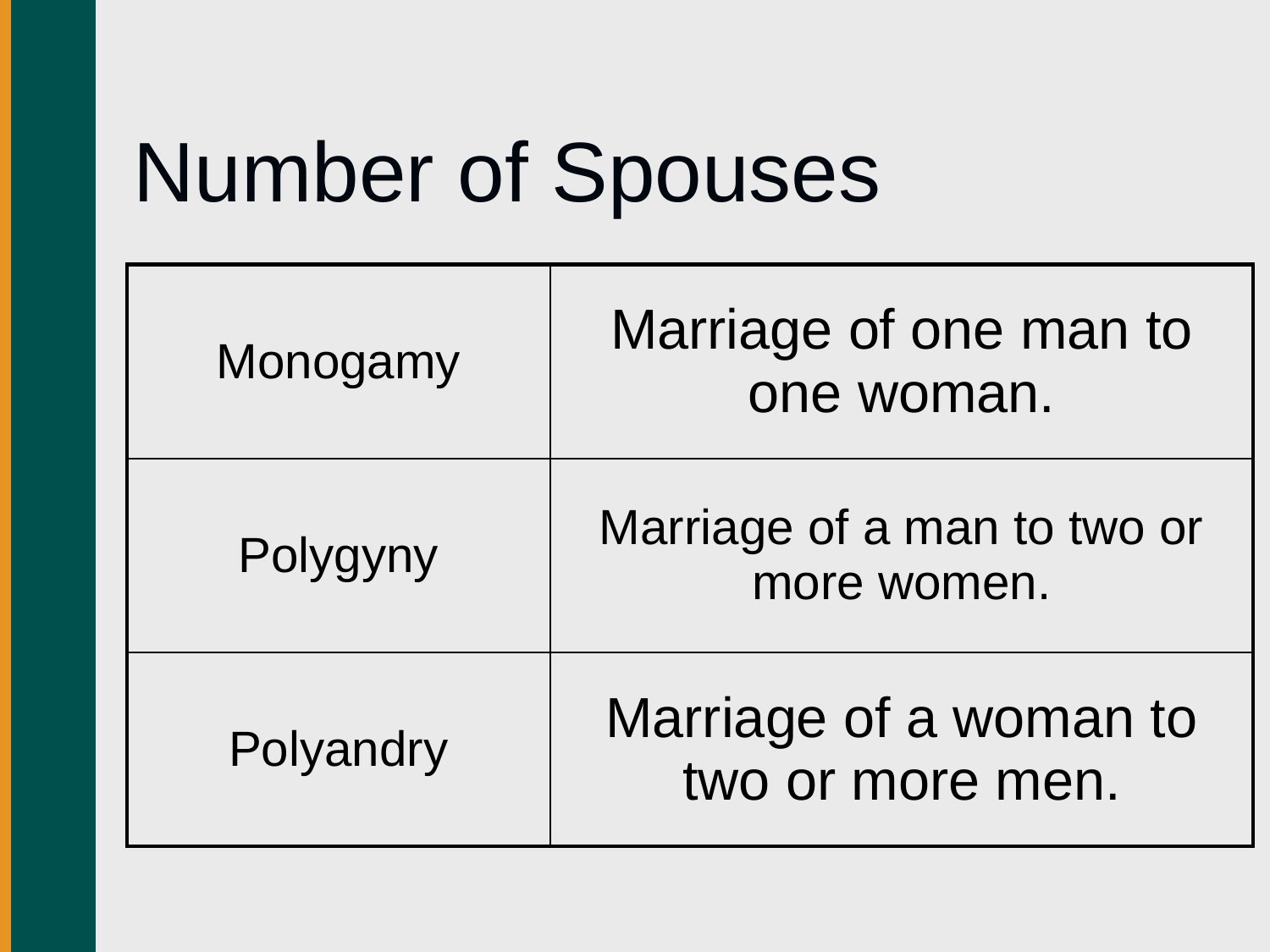

# Number of Spouses
| Monogamy | Marriage of one man to one woman. |
| --- | --- |
| Polygyny | Marriage of a man to two or more women. |
| Polyandry | Marriage of a woman to two or more men. |